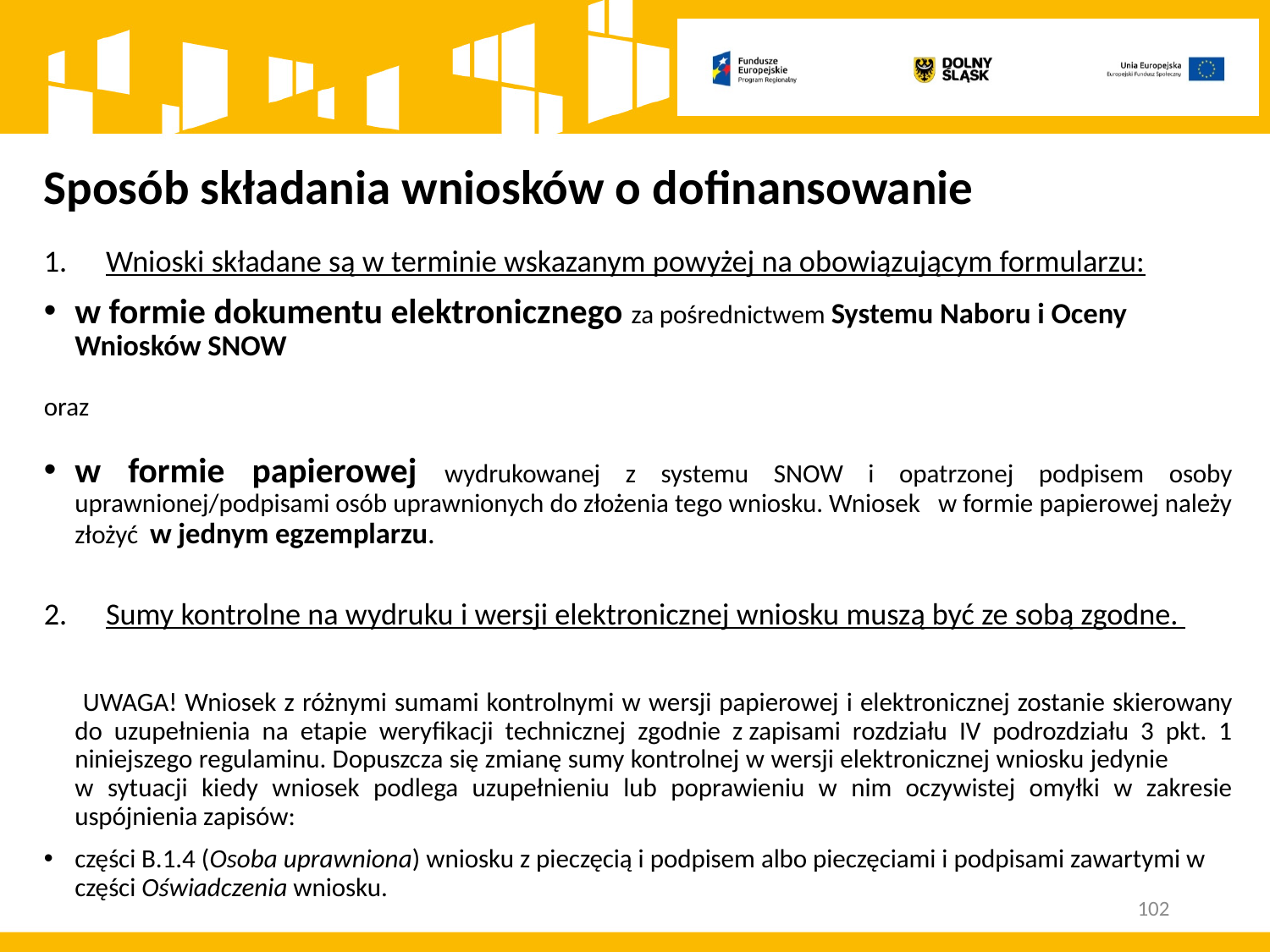

Sposób składania wniosków o dofinansowanie

Wnioski składane są w terminie wskazanym powyżej na obowiązującym formularzu:
w formie dokumentu elektronicznego za pośrednictwem Systemu Naboru i Oceny Wniosków SNOW

oraz

w formie papierowej wydrukowanej z systemu SNOW i opatrzonej podpisem osoby uprawnionej/podpisami osób uprawnionych do złożenia tego wniosku. Wniosek   w formie papierowej należy złożyć  w jednym egzemplarzu.

Sumy kontrolne na wydruku i wersji elektronicznej wniosku muszą być ze sobą zgodne.

     UWAGA! Wniosek z różnymi sumami kontrolnymi w wersji papierowej i elektronicznej zostanie skierowany do uzupełnienia na etapie weryfikacji technicznej zgodnie z zapisami rozdziału IV podrozdziału 3 pkt. 1 niniejszego regulaminu. Dopuszcza się zmianę sumy kontrolnej w wersji elektronicznej wniosku jedynie           w sytuacji kiedy wniosek podlega uzupełnieniu lub poprawieniu w nim oczywistej omyłki w zakresie uspójnienia zapisów:
części B.1.4 (Osoba uprawniona) wniosku z pieczęcią i podpisem albo pieczęciami i podpisami zawartymi w części Oświadczenia wniosku.

102